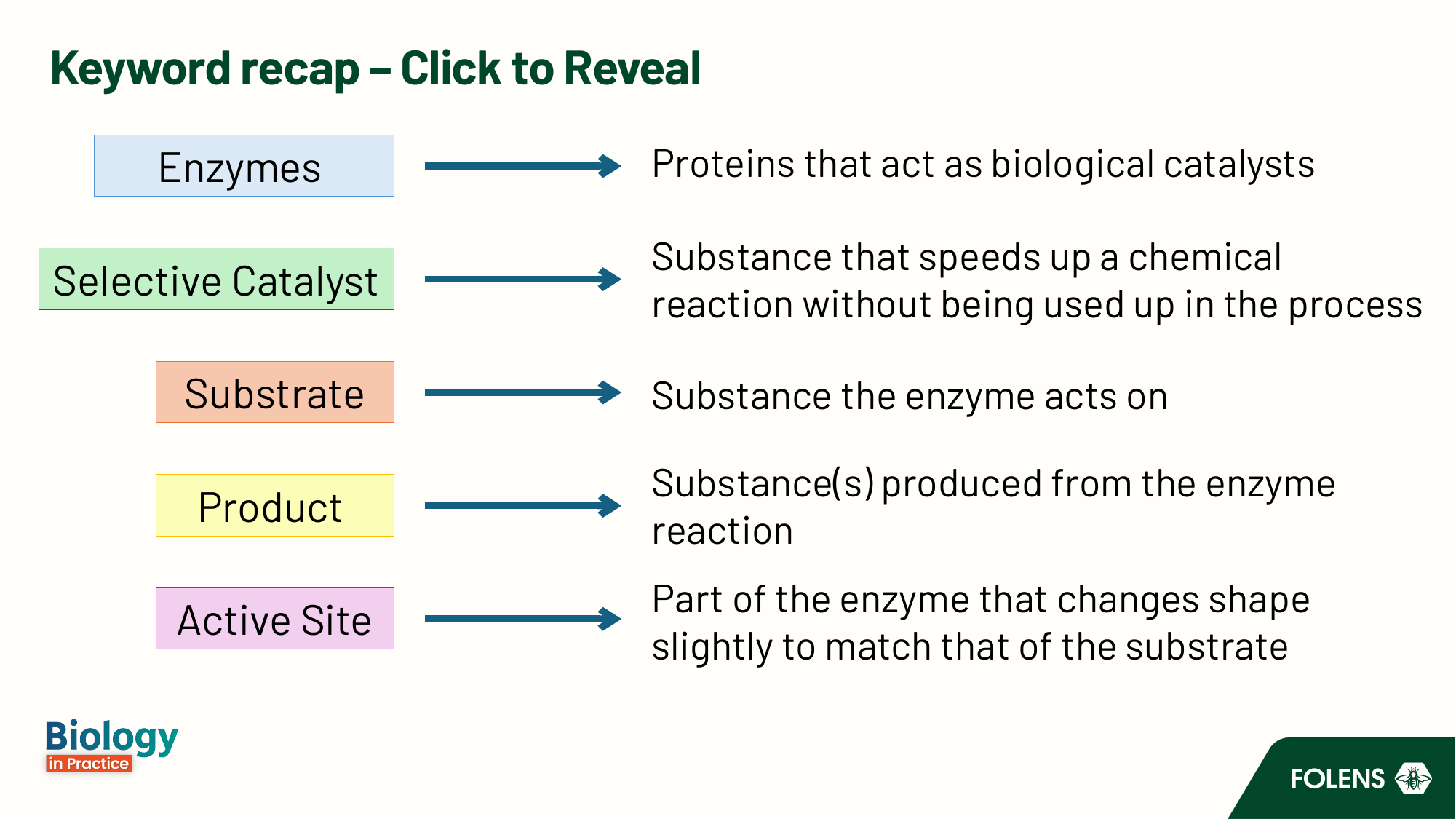

# Keyword recap – Click to Reveal
Proteins that act as biological catalysts
Enzymes
Substance that speeds up a chemical reaction without being used up in the process
Selective Catalyst
Substrate
Substance the enzyme acts on
Substance(s) produced from the enzyme reaction
Product
Part of the enzyme that changes shape slightly to match that of the substrate
Active Site